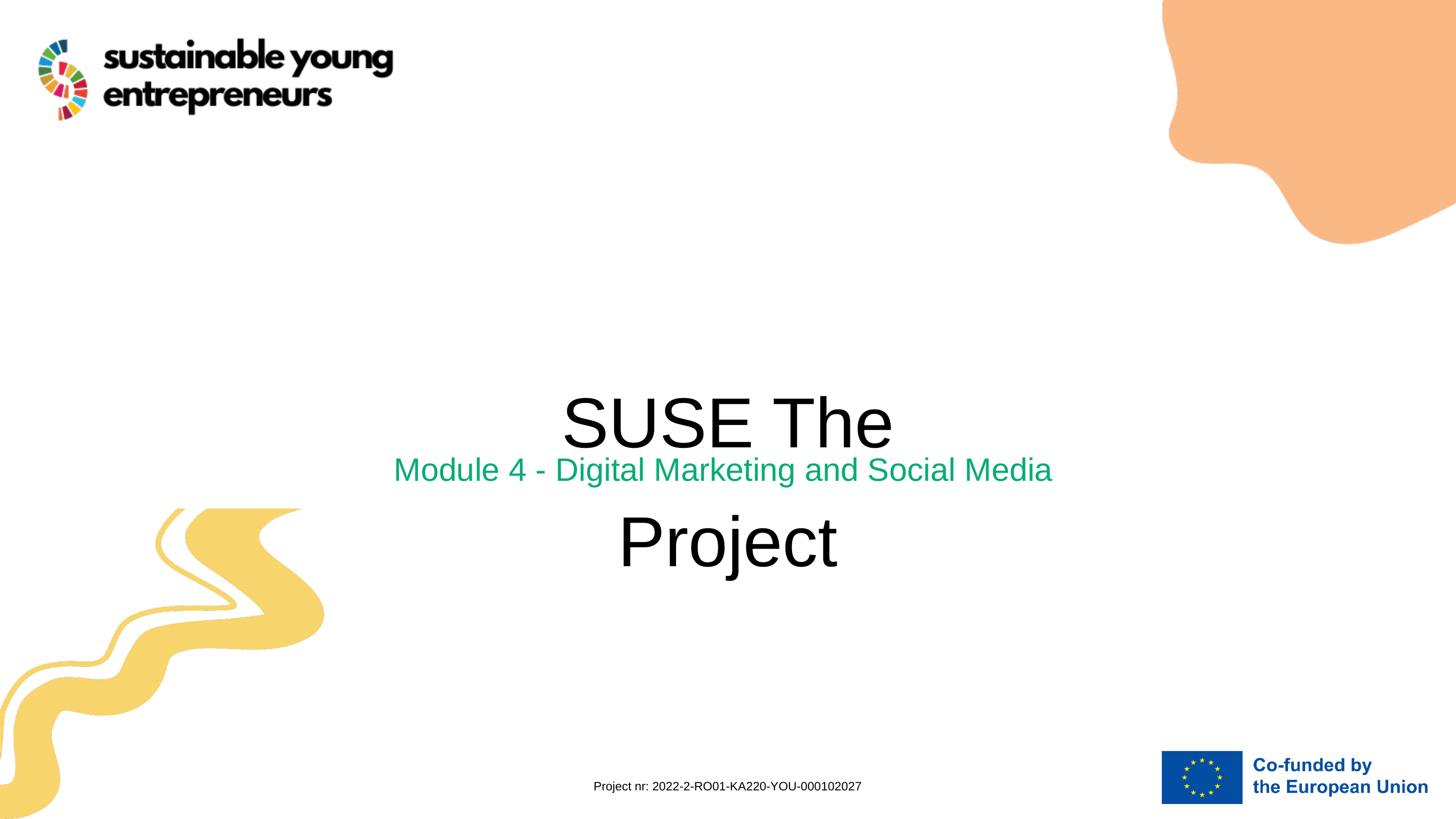

SUSE The Project
Module 4 - Digital Marketing and Social Media

Project nr: 2022-2-RO01-KA220-YOU-000102027